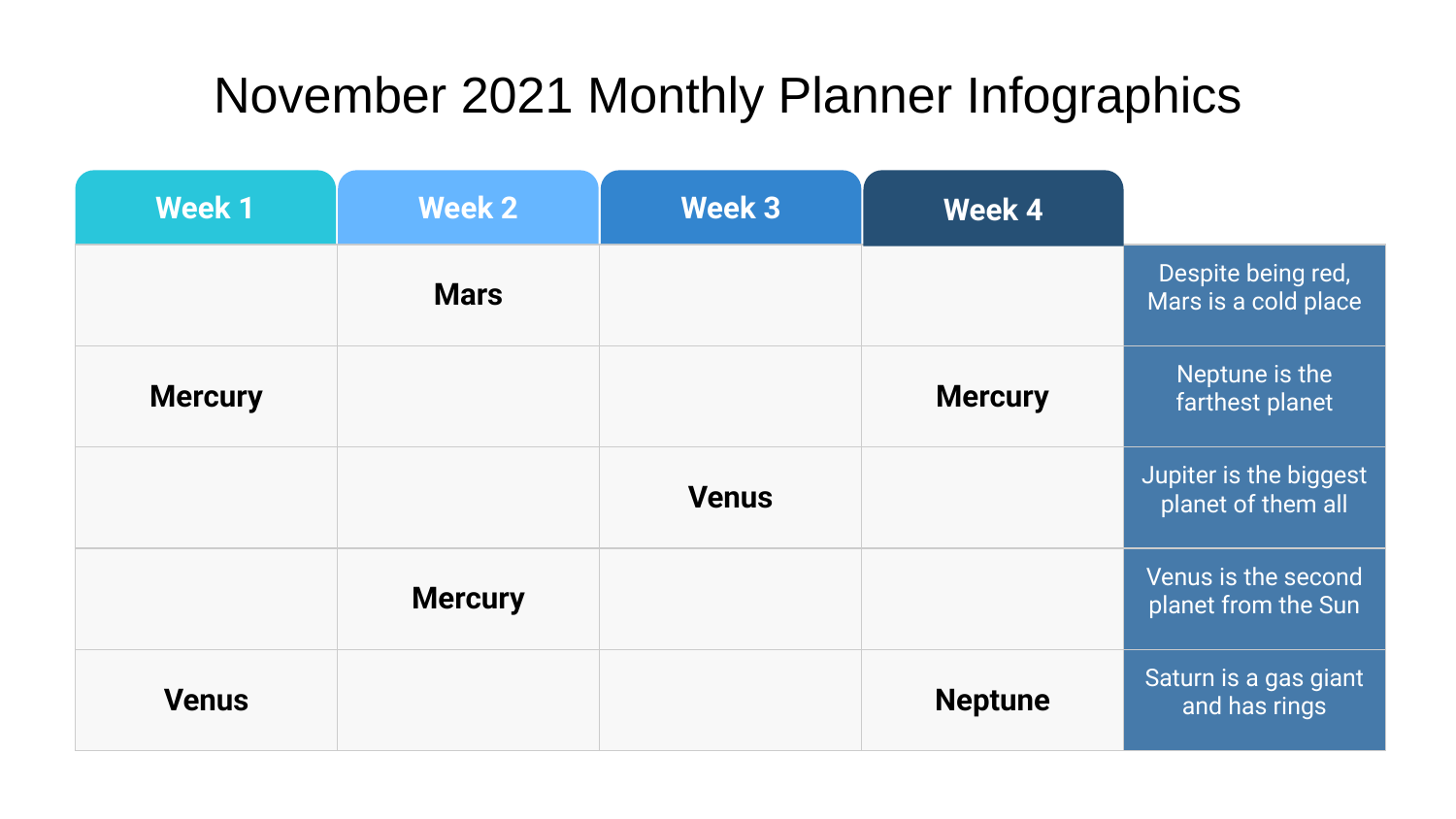

# November 2021 Monthly Planner Infographics
Week 1
Week 2
Week 3
Week 4
|  | Mars |  |  | Despite being red, Mars is a cold place |
| --- | --- | --- | --- | --- |
| Mercury |  |  | Mercury | Neptune is the farthest planet |
|  |  | Venus |  | Jupiter is the biggest planet of them all |
|  | Mercury |  |  | Venus is the second planet from the Sun |
| Venus |  |  | Neptune | Saturn is a gas giant and has rings |